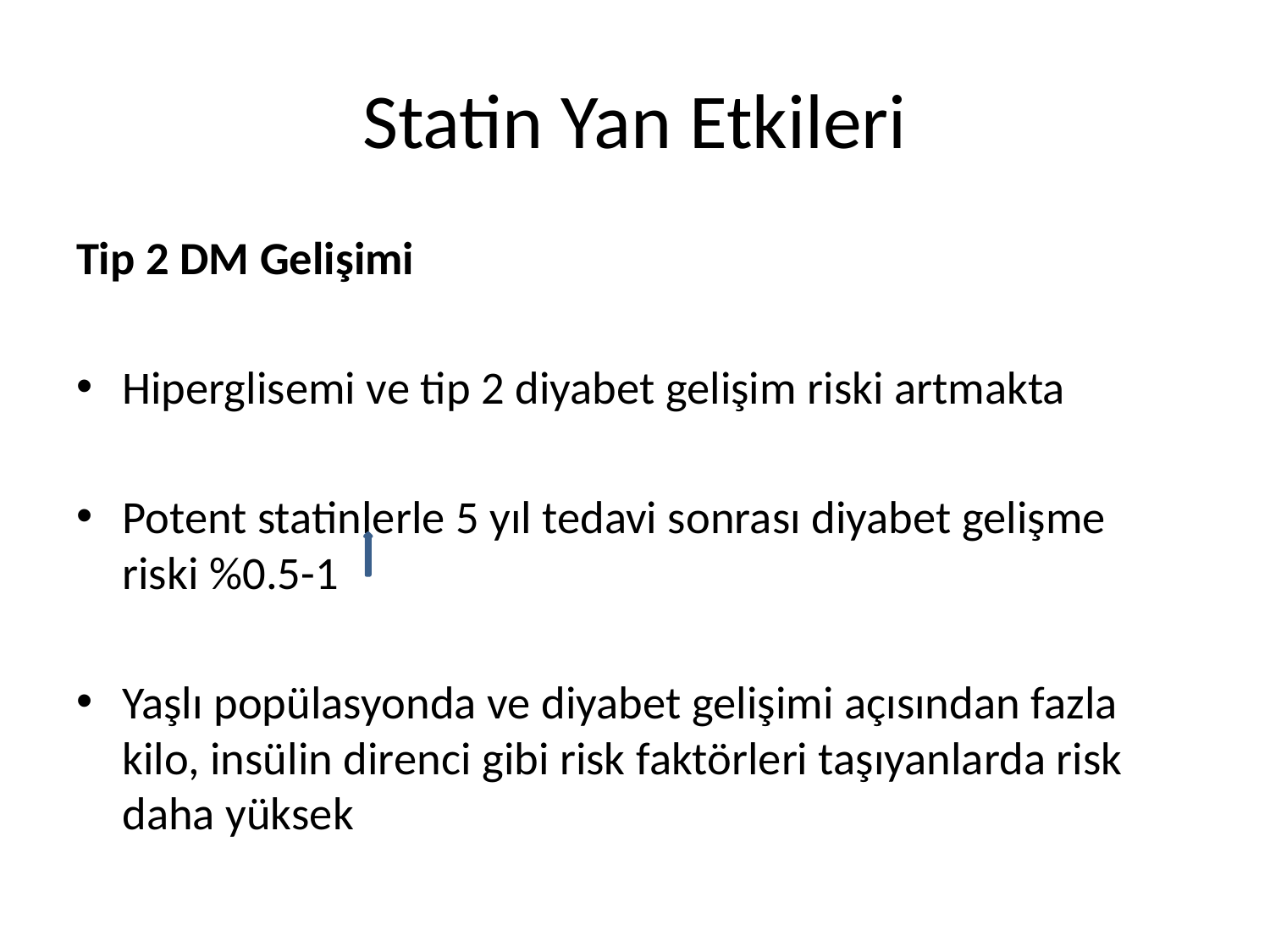

# Statin Yan Etkileri
Tip 2 DM Gelişimi

Hiperglisemi ve tip 2 diyabet gelişim riski artmakta

Potent statinlerle 5 yıl tedavi sonrası diyabet gelişme riski %0.5-1

Yaşlı popülasyonda ve diyabet gelişimi açısından fazla kilo, insülin direnci gibi risk faktörleri taşıyanlarda risk daha yüksek